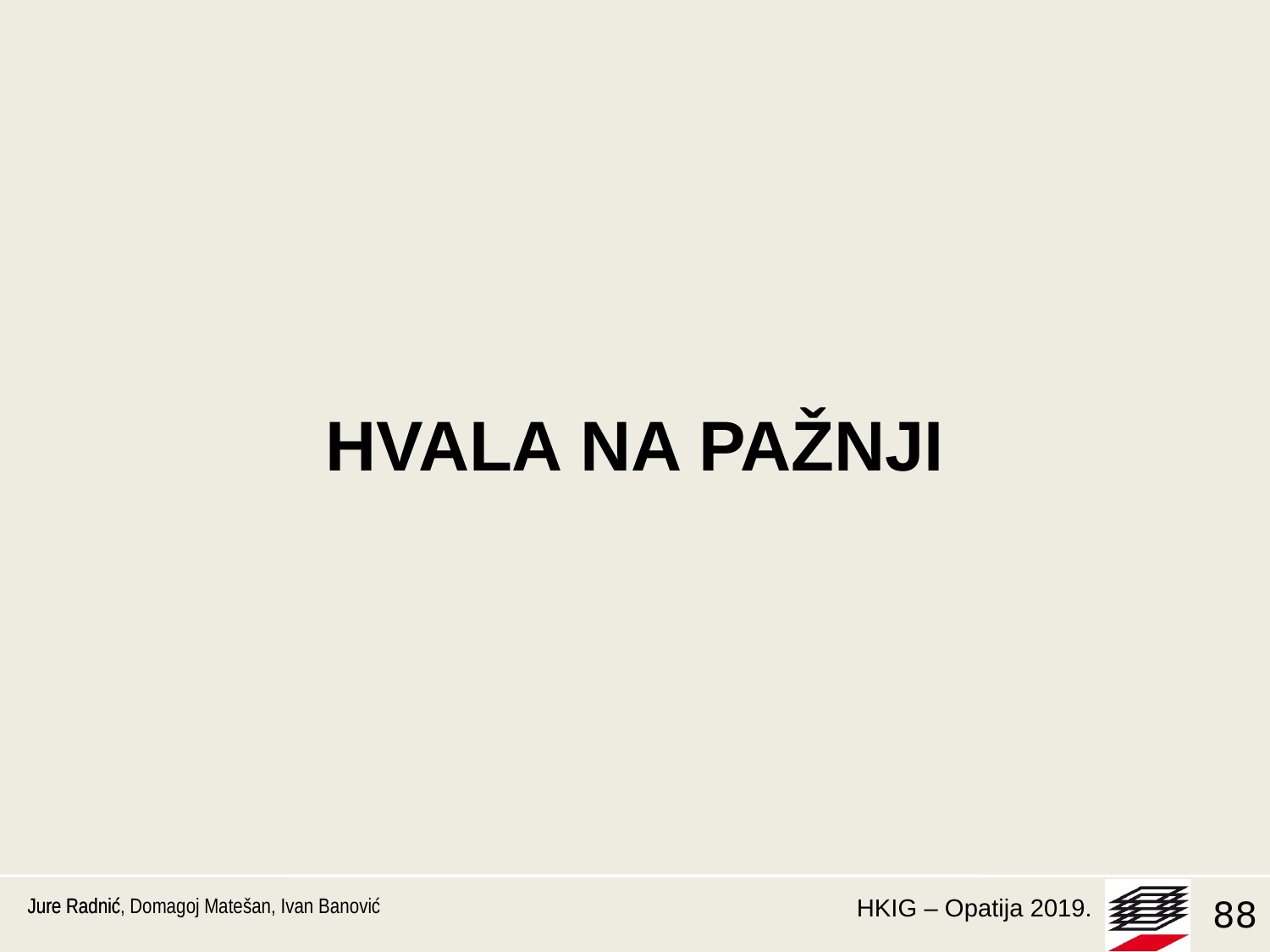

HVALA NA PAŽNJI
Jure Radnić
Jure Radnić, Domagoj Matešan, Ivan Banović
88